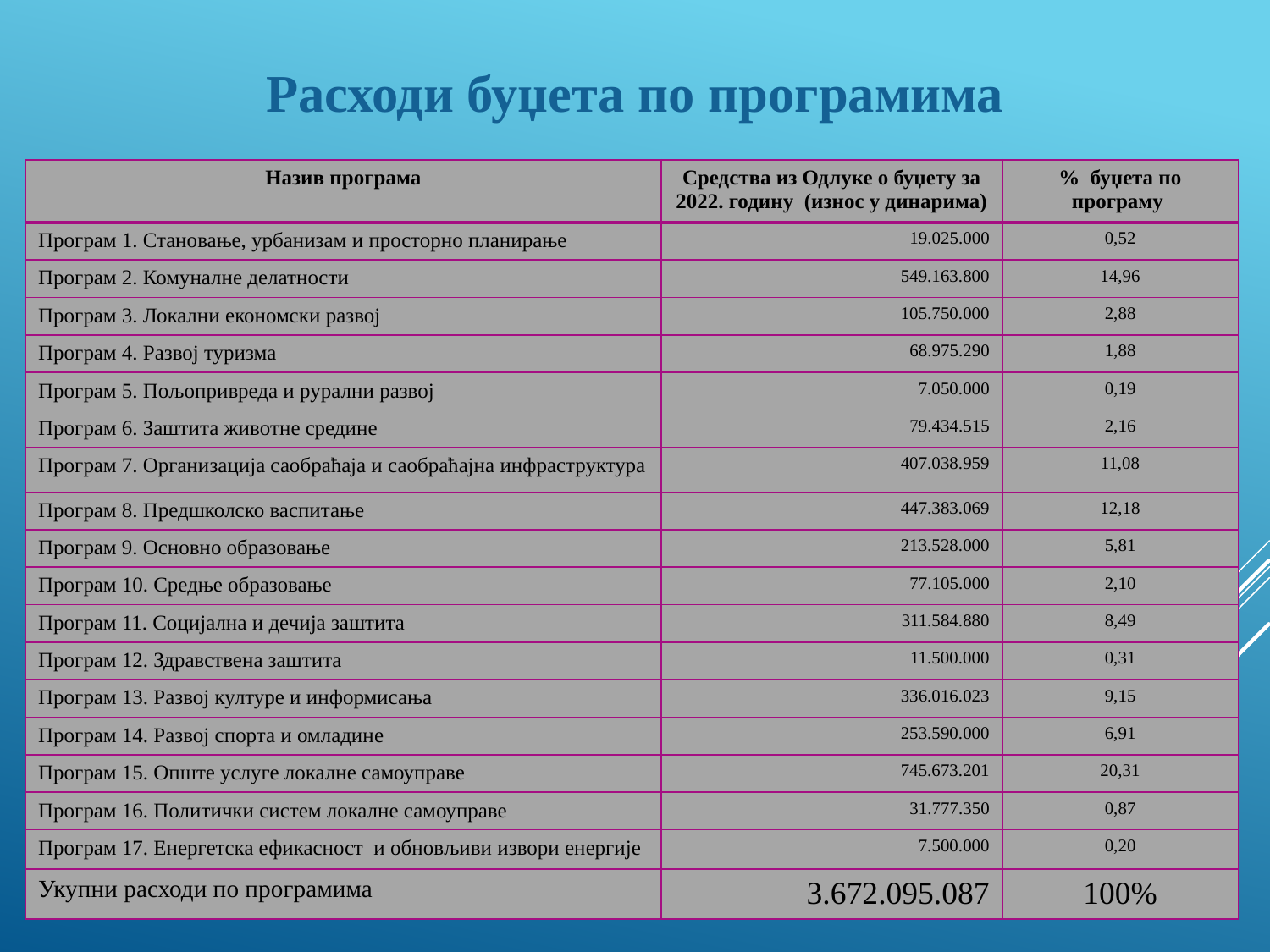

Расходи буџета по програмима
| Назив програма | Средства из Одлуке о буџету за 2022. годину (износ у динарима) | % буџета по програму |
| --- | --- | --- |
| Програм 1. Становање, урбанизам и просторно планирање | 19.025.000 | 0,52 |
| Програм 2. Комуналне делатности | 549.163.800 | 14,96 |
| Програм 3. Локални економски развој | 105.750.000 | 2,88 |
| Програм 4. Развој туризма | 68.975.290 | 1,88 |
| Програм 5. Пољопривреда и рурални развој | 7.050.000 | 0,19 |
| Програм 6. Заштита животне средине | 79.434.515 | 2,16 |
| Програм 7. Организација саобраћаја и саобраћајна инфраструктура | 407.038.959 | 11,08 |
| Програм 8. Предшколско васпитање | 447.383.069 | 12,18 |
| Програм 9. Основно образовање | 213.528.000 | 5,81 |
| Програм 10. Средње образовање | 77.105.000 | 2,10 |
| Програм 11. Социјална и дечија заштита | 311.584.880 | 8,49 |
| Програм 12. Здравствена заштита | 11.500.000 | 0,31 |
| Програм 13. Развој културе и информисања | 336.016.023 | 9,15 |
| Програм 14. Развој спорта и омладине | 253.590.000 | 6,91 |
| Програм 15. Опште услуге локалне самоуправе | 745.673.201 | 20,31 |
| Програм 16. Политички систем локалне самоуправе | 31.777.350 | 0,87 |
| Програм 17. Енергетска ефикасност и обновљиви извори енергије | 7.500.000 | 0,20 |
| Укупни расходи по програмима | 3.672.095.087 | 100% |
19